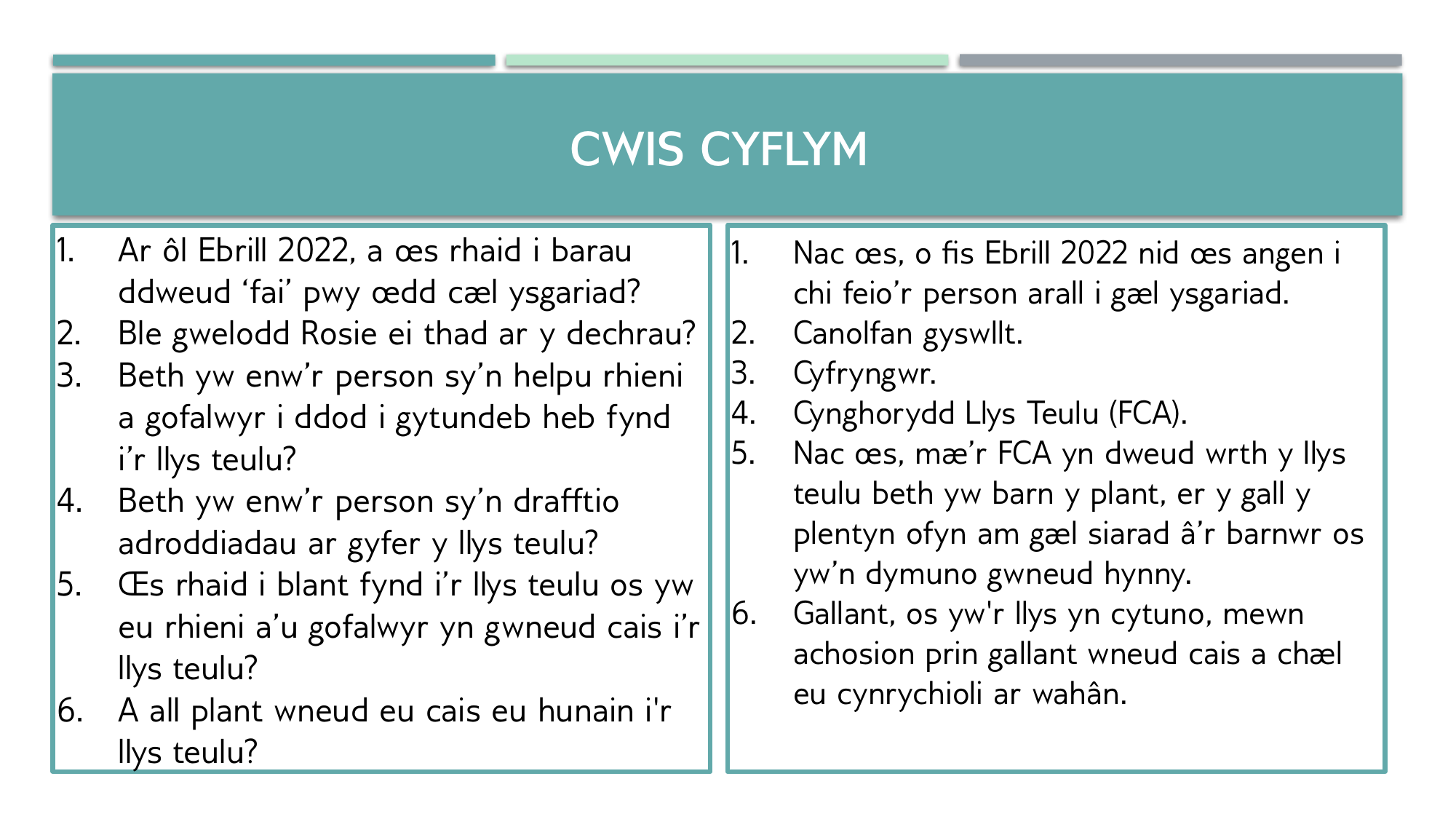

# CWIS CYFLYM
Ar ôl Ebrill 2022, a oes rhaid i barau ddweud ‘fai’ pwy oedd cael ysgariad?
Ble gwelodd Rosie ei thad ar y dechrau?
Beth yw enw’r person sy’n helpu rhieni a gofalwyr i ddod i gytundeb heb fynd i’r llys teulu?
Beth yw enw’r person sy’n drafftio adroddiadau ar gyfer y llys teulu?
Oes rhaid i blant fynd i’r llys teulu os yw eu rhieni a’u gofalwyr yn gwneud cais i’r llys teulu?
A all plant wneud eu cais eu hunain i'r llys teulu?
1. 	UNHEALTHY: Attraction is important but friendship is crucial
2. UNHEALTHY: All relationships go through ups and downs
3. HEALTHY: Respectfully dealing with issues as they arise keeps relationships on track
Nac oes, o fis Ebrill 2022 nid oes angen i chi feio’r person arall i gael ysgariad.
Canolfan gyswllt.
Cyfryngwr.
Cynghorydd Llys Teulu (FCA).
Nac oes, mae’r FCA yn dweud wrth y llys teulu beth yw barn y plant, er y gall y plentyn ofyn am gael siarad â’r barnwr os yw’n dymuno gwneud hynny.
Gallant, os yw'r llys yn cytuno, mewn achosion prin gallant wneud cais a chael eu cynrychioli ar wahân.
1. Relationship built mostly on FRIENDSHIP
2. BOTH PARTNERS SHOULD EXPECT IT TO BE PERFECT – IF IT’S NOT MOVE ON
3. CONFLICT DEALT WITH AT AN EARLY STAGE
4.